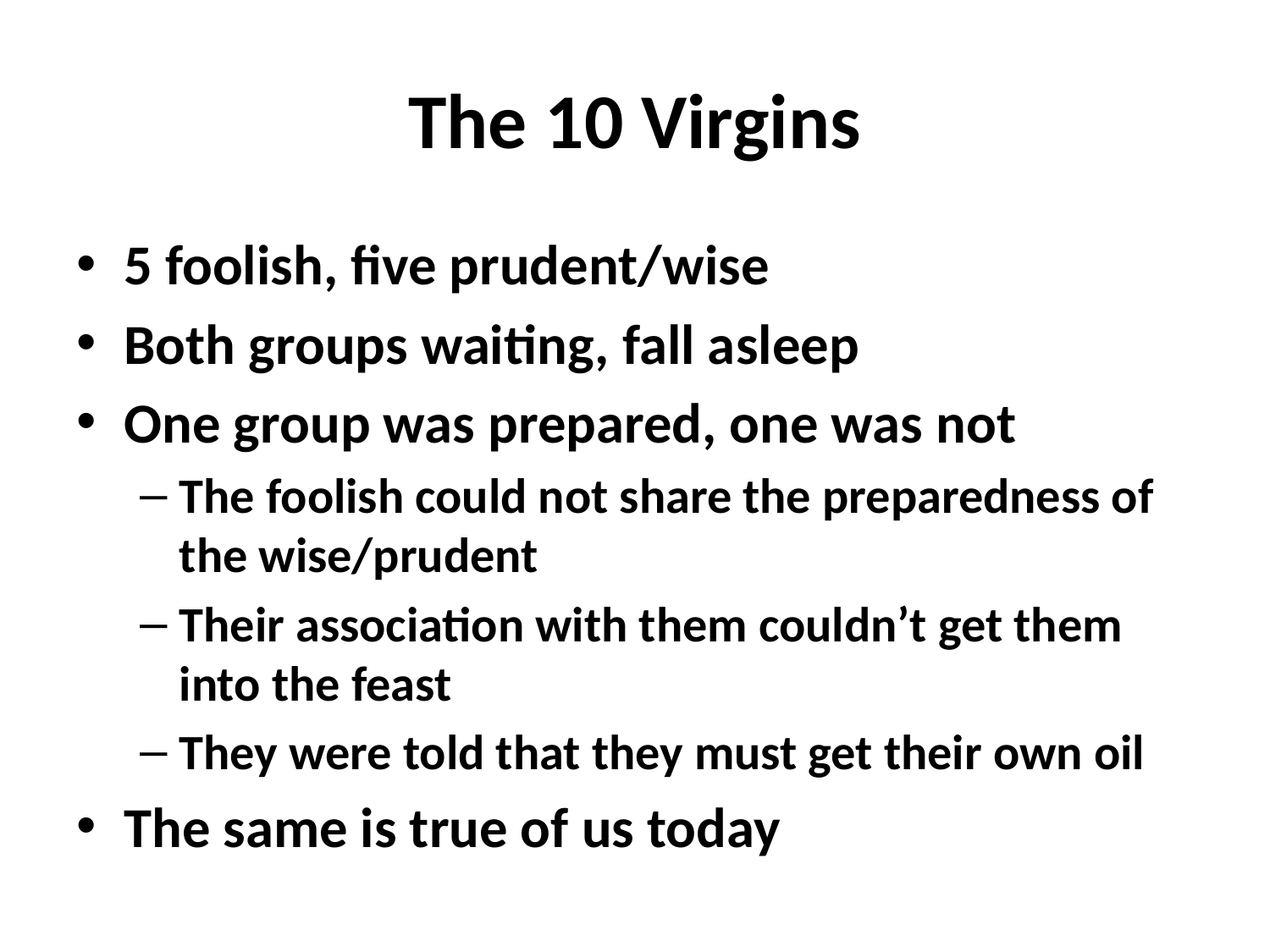

# The 10 Virgins
5 foolish, five prudent/wise
Both groups waiting, fall asleep
One group was prepared, one was not
The foolish could not share the preparedness of the wise/prudent
Their association with them couldn’t get them into the feast
They were told that they must get their own oil
The same is true of us today